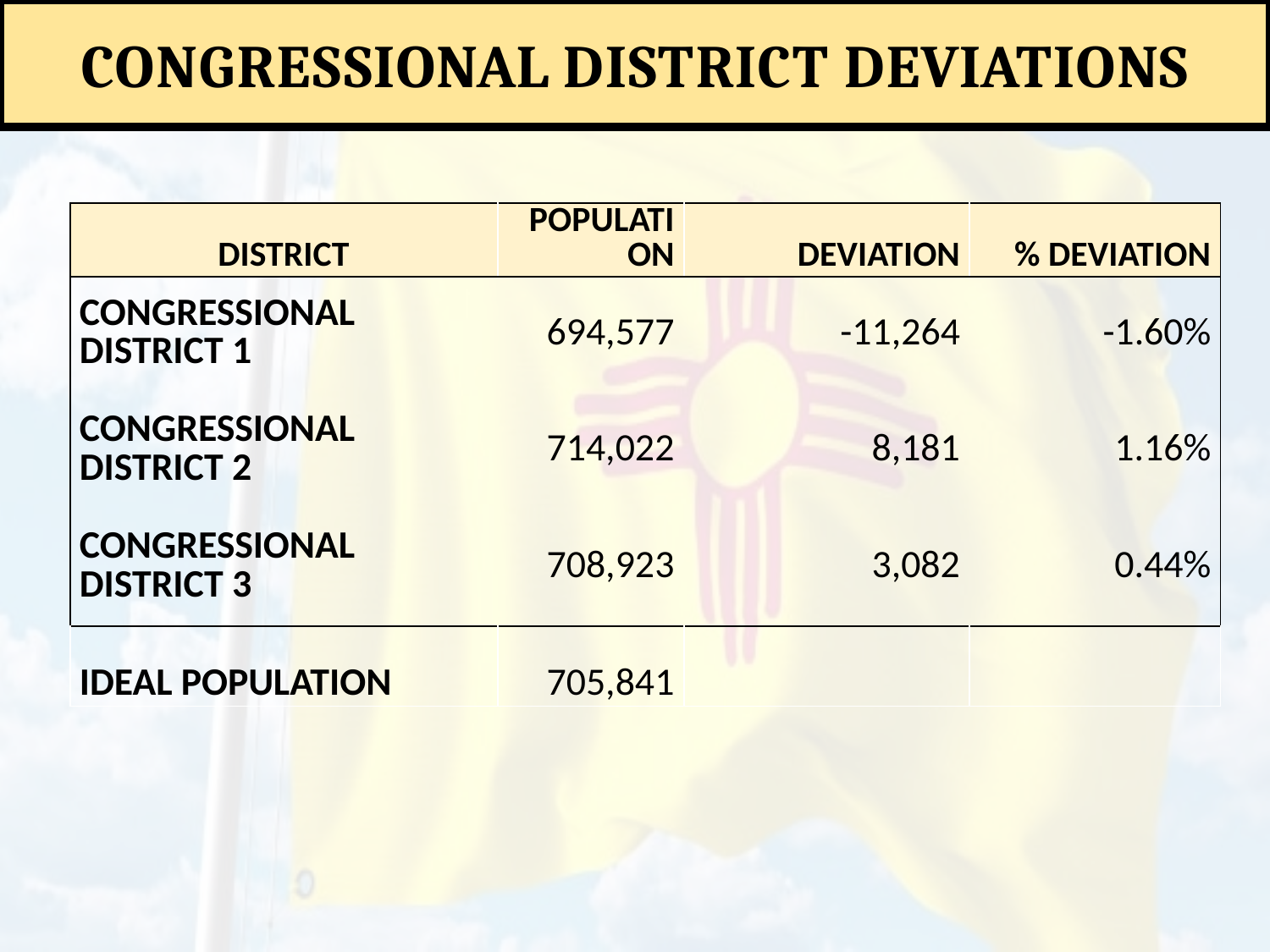

Congressional District Deviations
| District | Population | Deviation | % Deviation |
| --- | --- | --- | --- |
| Congressional District 1 | 694,577 | -11,264 | -1.60% |
| Congressional District 2 | 714,022 | 8,181 | 1.16% |
| Congressional District 3 | 708,923 | 3,082 | 0.44% |
| Ideal Population | 705,841 |  |  |